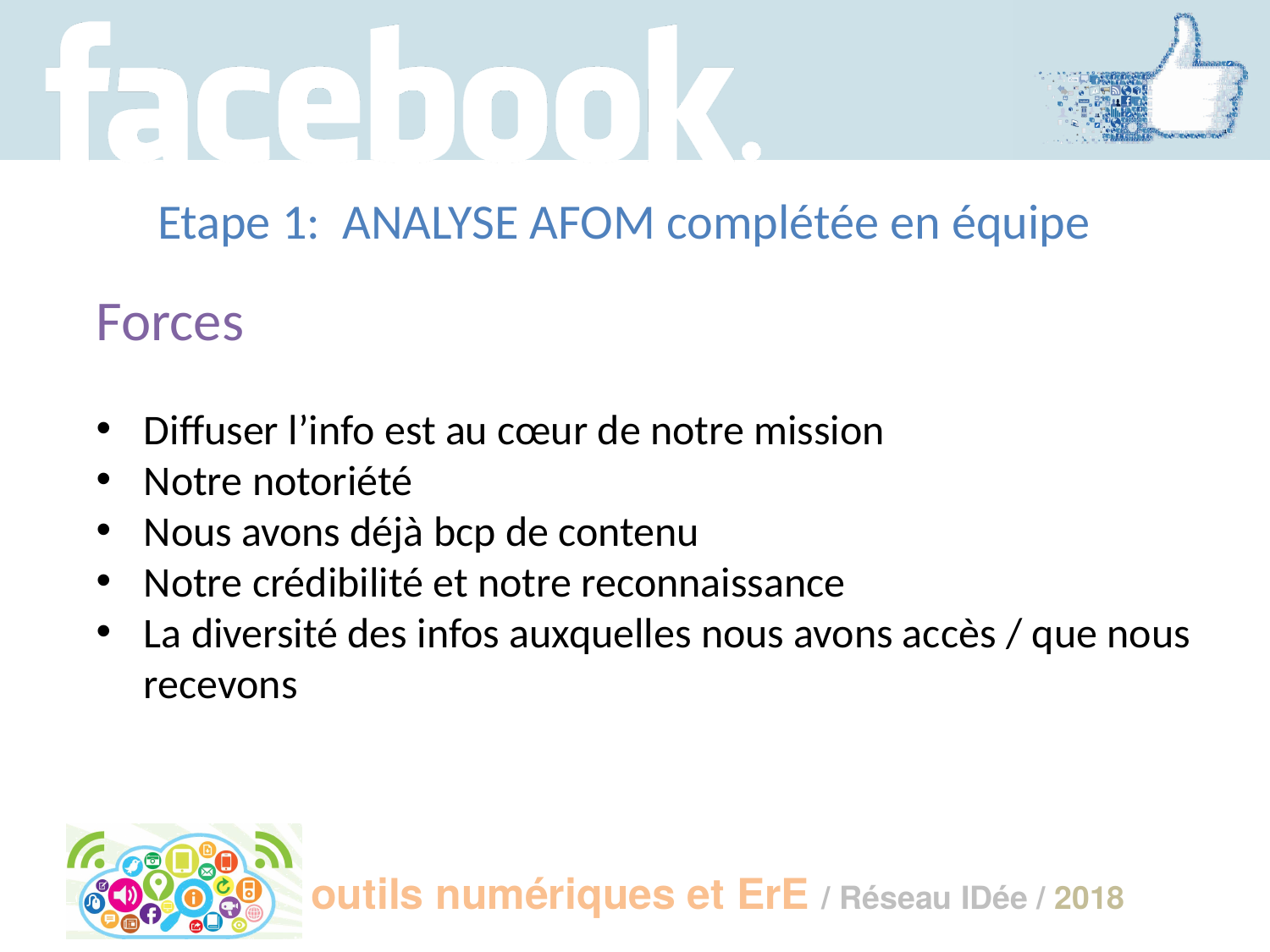

Etape 1:  ANALYSE AFOM complétée en équipe
Forces

Diffuser l’info est au cœur de notre mission
Notre notoriété
Nous avons déjà bcp de contenu
Notre crédibilité et notre reconnaissance
La diversité des infos auxquelles nous avons accès / que nous recevons